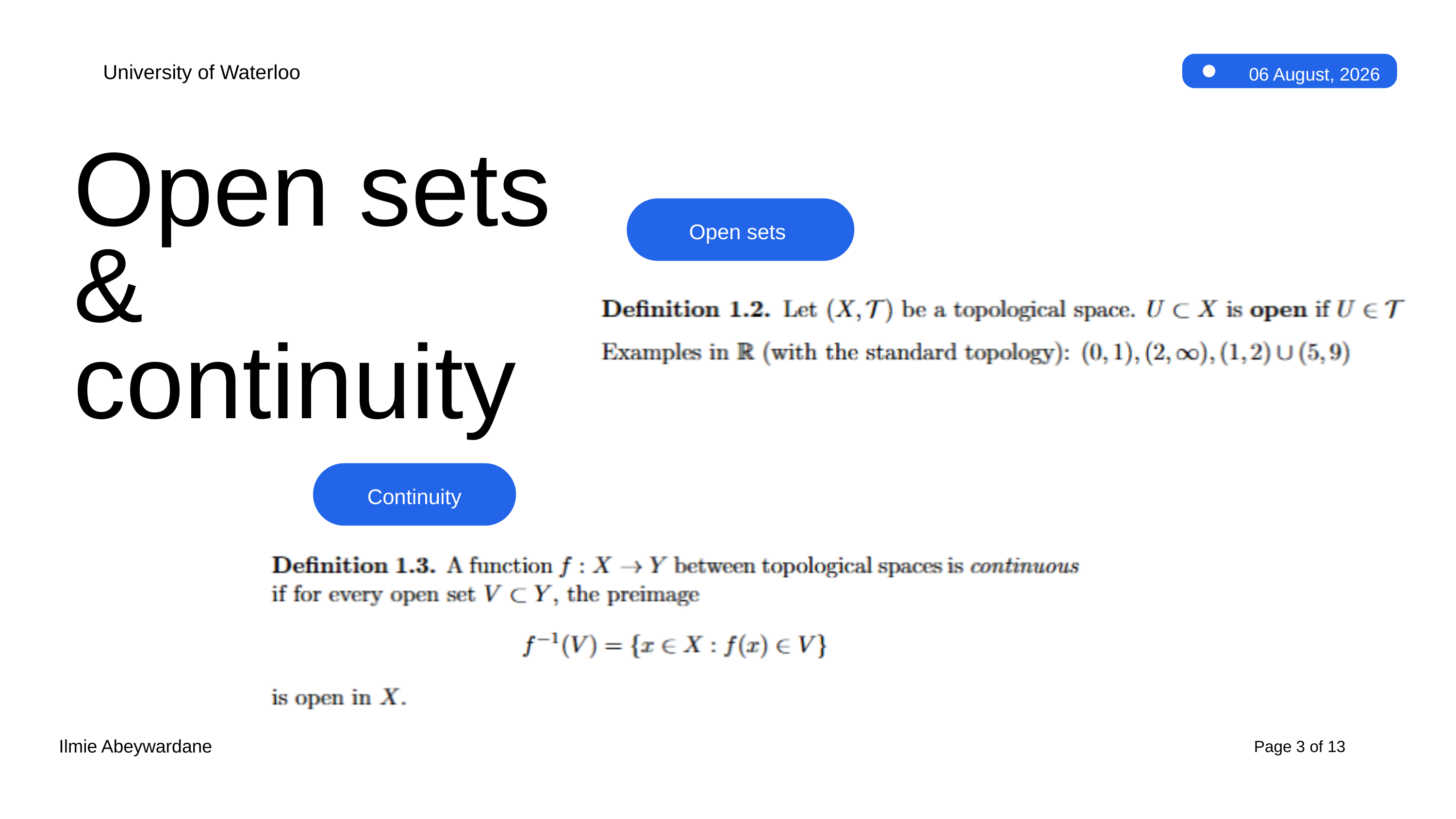

University of Waterloo
06 August, 2026

Open sets & continuity

Open sets

Continuity

Ilmie Abeywardane
Page 3 of 13